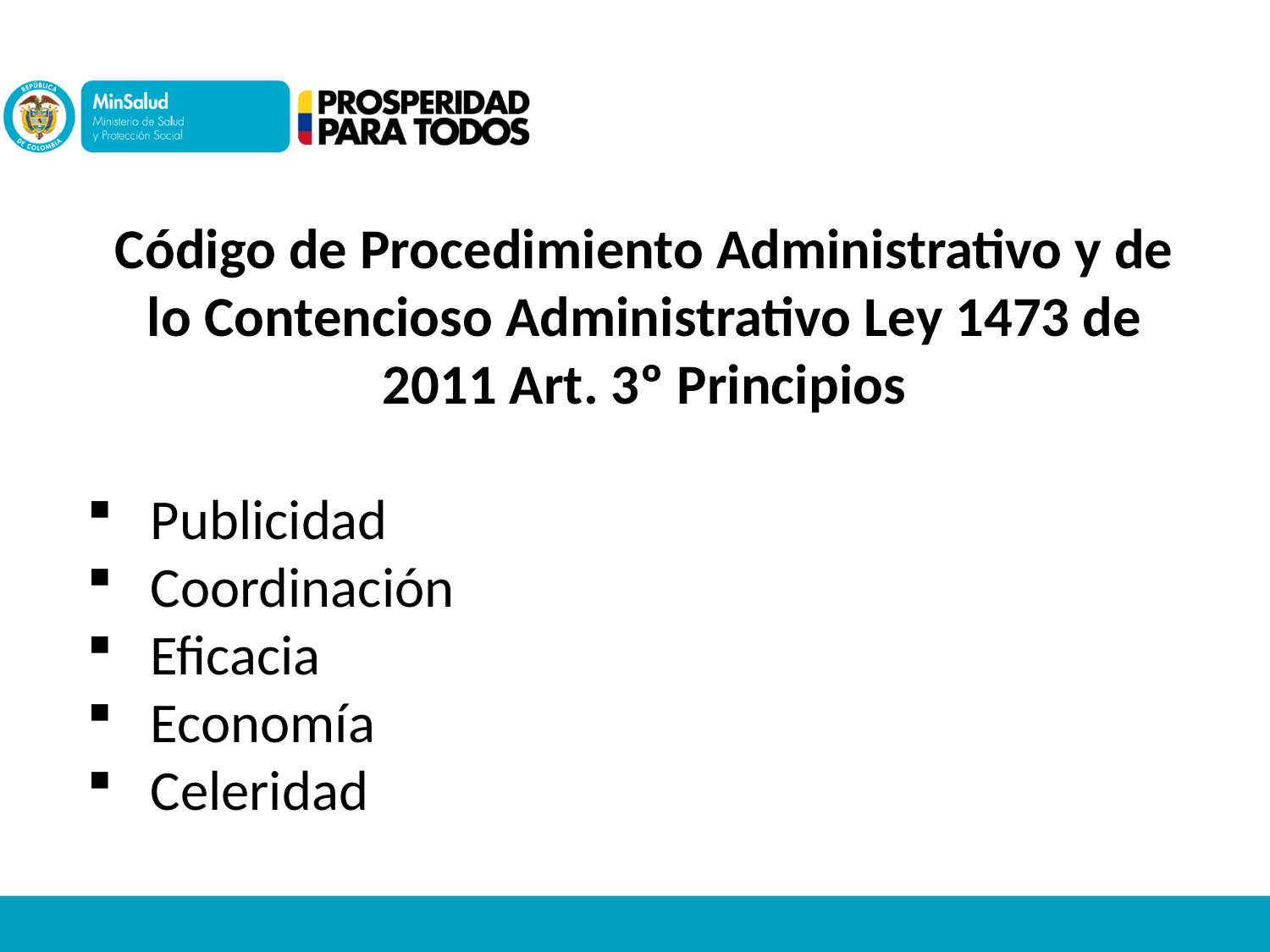

Código de Procedimiento Administrativo y de lo Contencioso Administrativo Ley 1473 de 2011 Art. 3º Principios

Publicidad
Coordinación
Eficacia
Economía
Celeridad